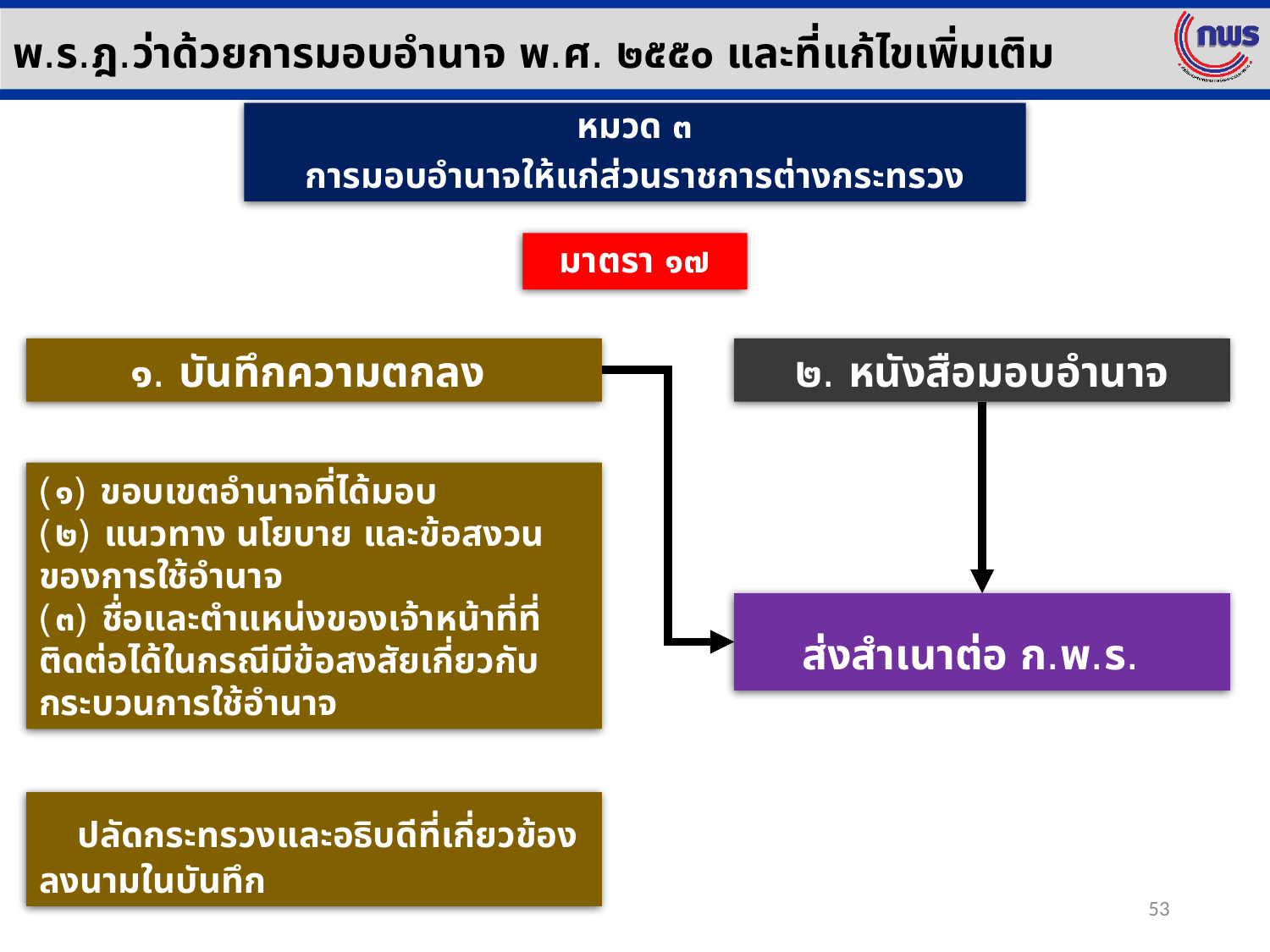

พ.ร.ฎ.ว่าด้วยการมอบอำนาจ พ.ศ. ๒๕๕๐ และที่แก้ไขเพิ่มเติม
หมวด ๓
การมอบอำนาจให้แก่ส่วนราชการต่างกระทรวง
มาตรา ๑๗
๑. บันทึกความตกลง
๒. หนังสือมอบอำนาจ
(๑) ขอบเขตอำนาจที่ได้มอบ
(๒) แนวทาง นโยบาย และข้อสงวนของการใช้อำนาจ
(๓) ชื่อและตำแหน่งของเจ้าหน้าที่ที่ติดต่อได้ในกรณีมีข้อสงสัยเกี่ยวกับกระบวนการใช้อำนาจ
   ส่งสำเนาต่อ ก.พ.ร.
   ปลัดกระทรวงและอธิบดีที่เกี่ยวข้อง ลงนามในบันทึก
53